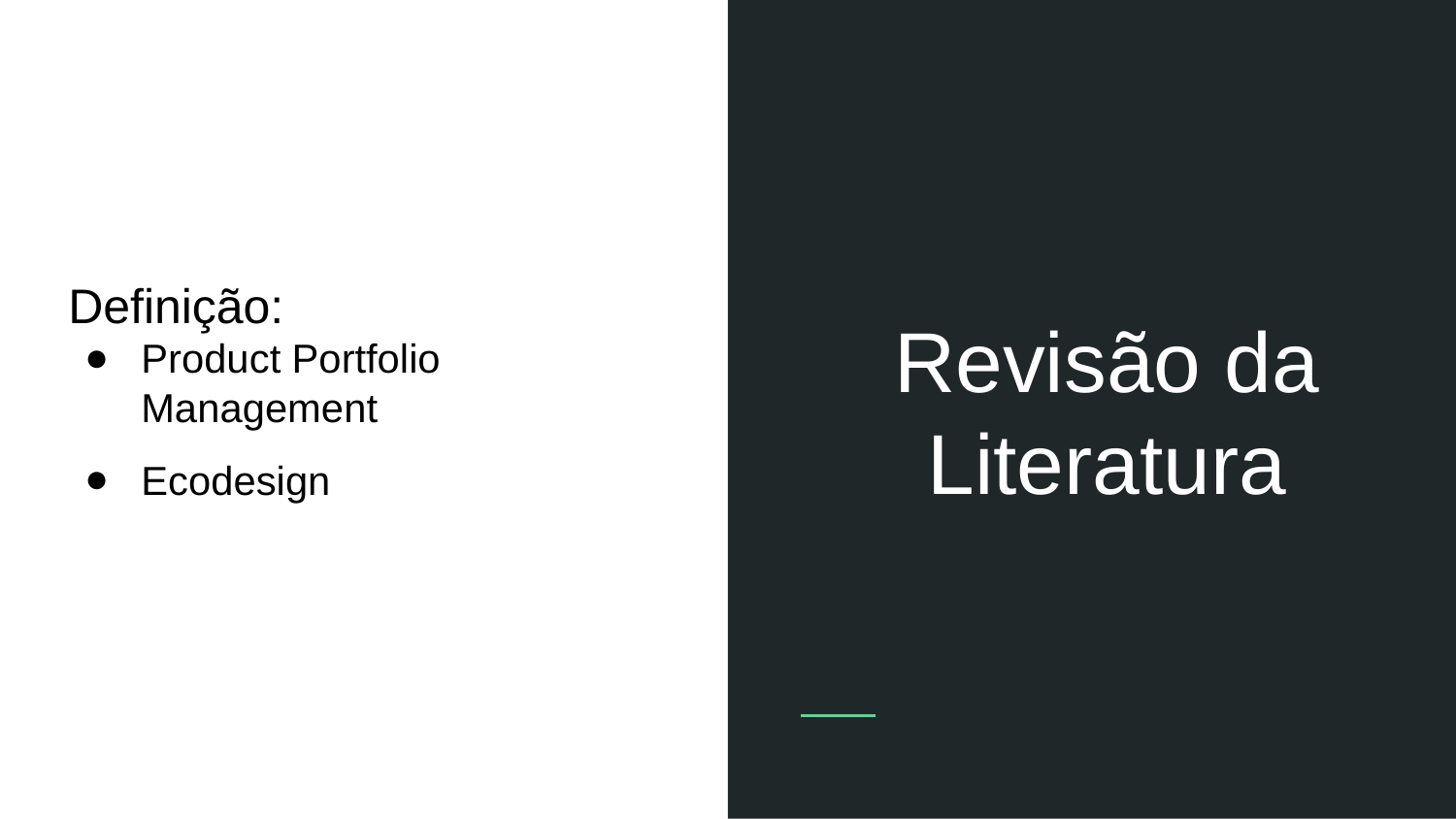

Revisão da
Literatura
Definição:
Product Portfolio Management
Ecodesign